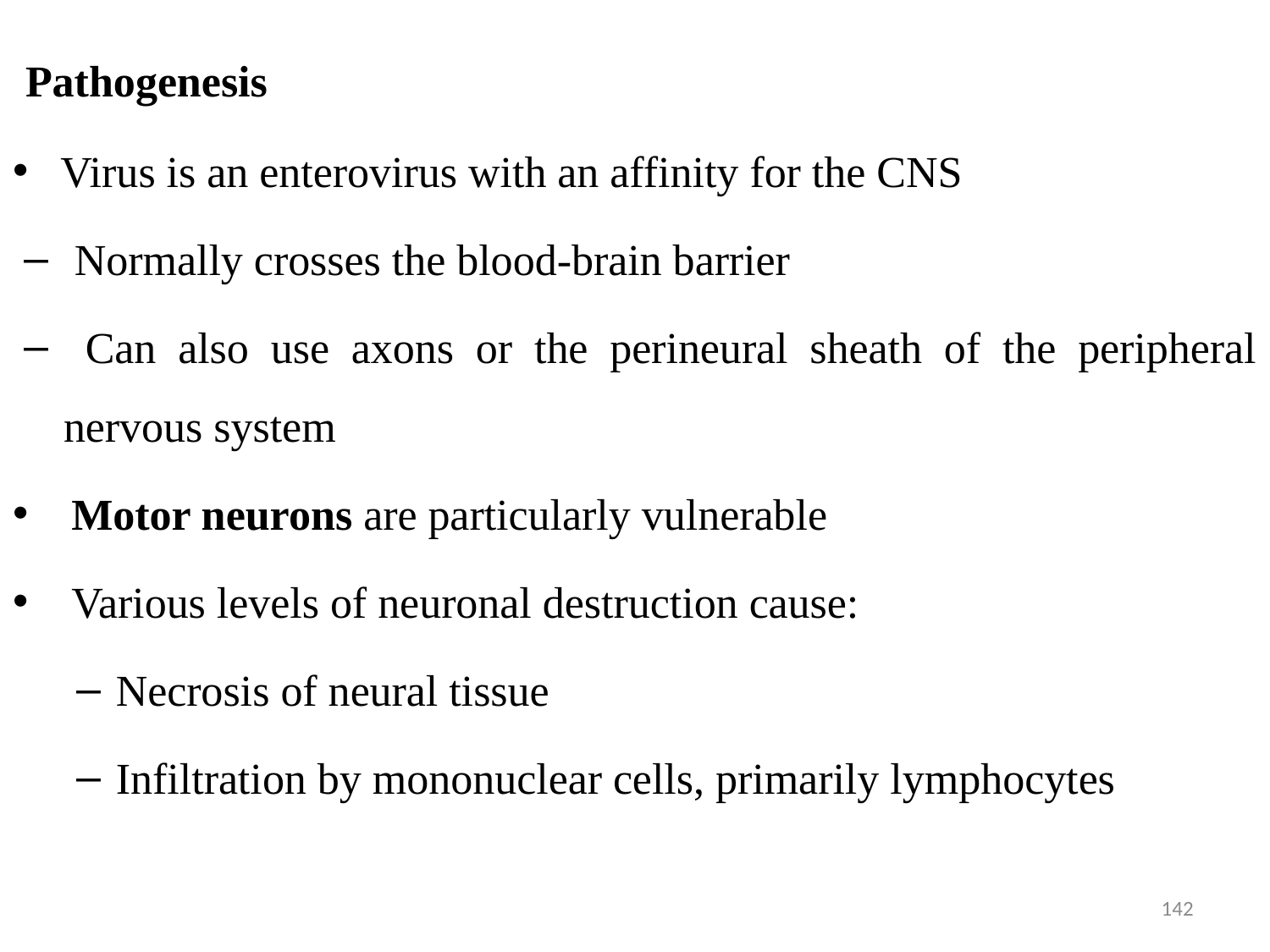

Pathogenesis
Virus is an enterovirus with an affinity for the CNS
 Normally crosses the blood-brain barrier
 Can also use axons or the perineural sheath of the peripheral nervous system
 Motor neurons are particularly vulnerable
 Various levels of neuronal destruction cause:
Necrosis of neural tissue
Infiltration by mononuclear cells, primarily lymphocytes

142